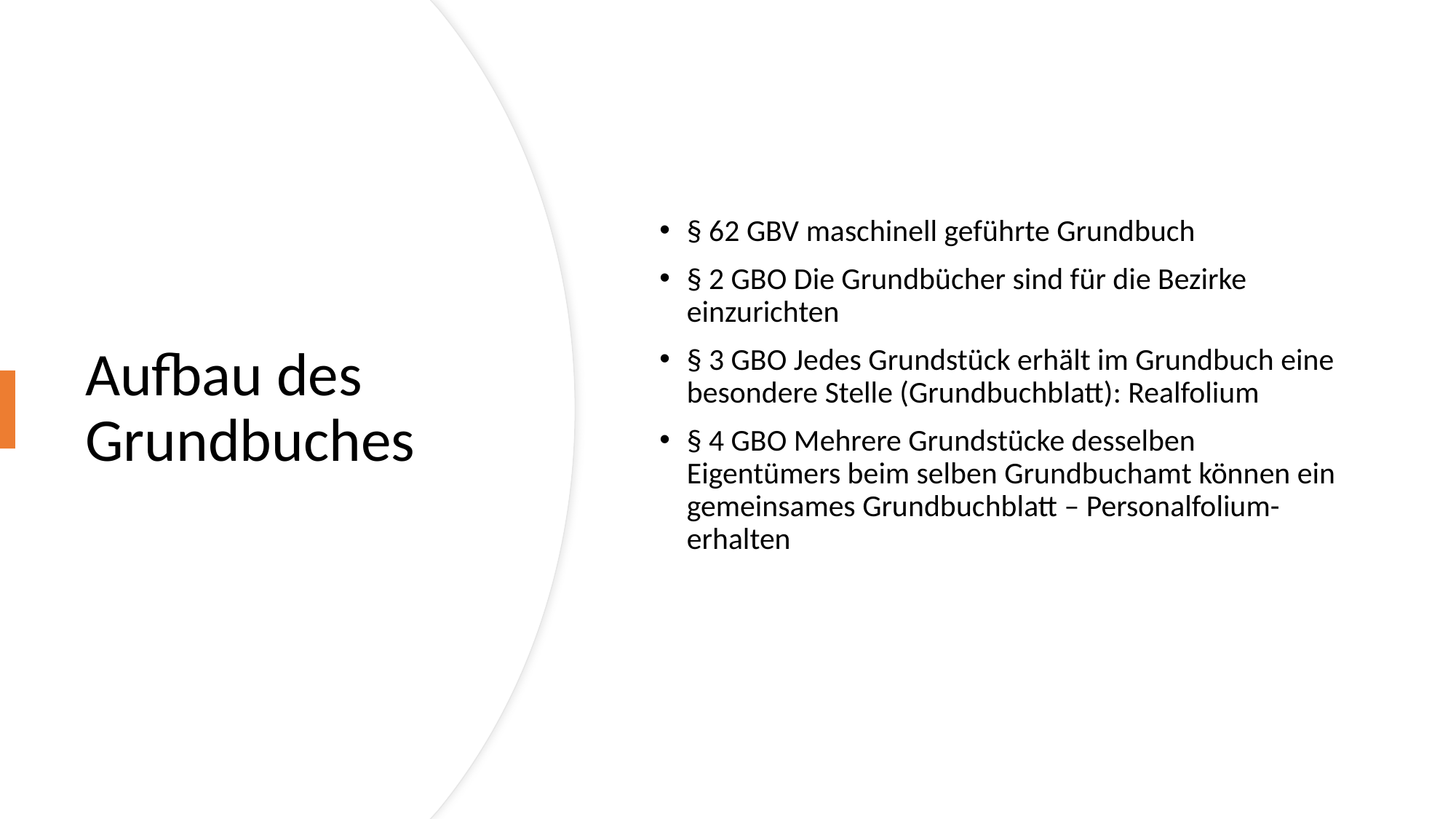

§ 62 GBV maschinell geführte Grundbuch
§ 2 GBO Die Grundbücher sind für die Bezirke einzurichten
§ 3 GBO Jedes Grundstück erhält im Grundbuch eine besondere Stelle (Grundbuchblatt): Realfolium
§ 4 GBO Mehrere Grundstücke desselben Eigentümers beim selben Grundbuchamt können ein gemeinsames Grundbuchblatt – Personalfolium- erhalten

# Aufbau des Grundbuches